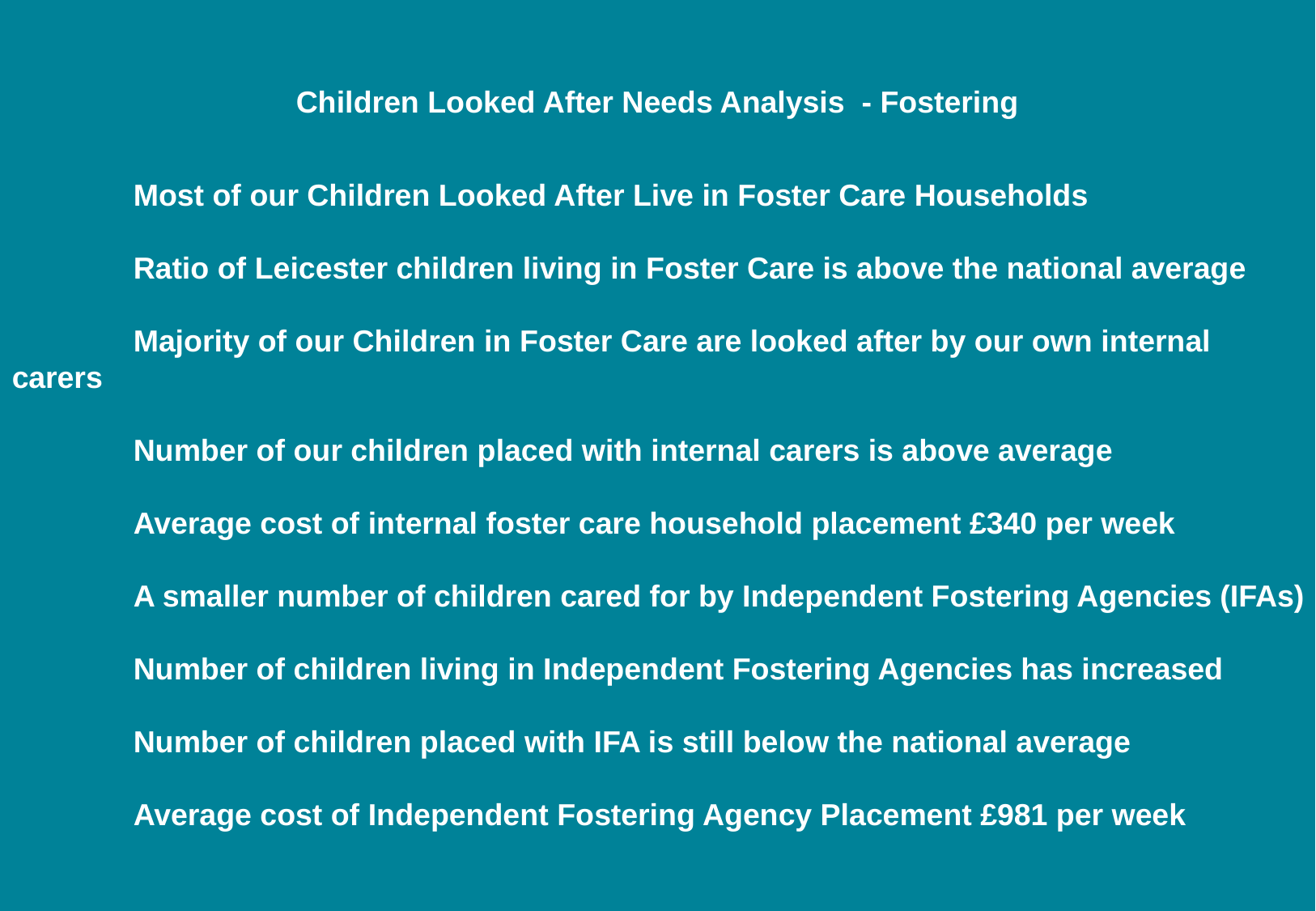

Most of our Children Looked After Live in Foster Care Households

	Ratio of Leicester children living in Foster Care is above the national average

	Majority of our Children in Foster Care are looked after by our own internal carers

	Number of our children placed with internal carers is above average

	Average cost of internal foster care household placement £340 per week

	A smaller number of children cared for by Independent Fostering Agencies (IFAs)

	Number of children living in Independent Fostering Agencies has increased

	Number of children placed with IFA is still below the national average

	Average cost of Independent Fostering Agency Placement £981 per week

Children Looked After Needs Analysis  - Fostering